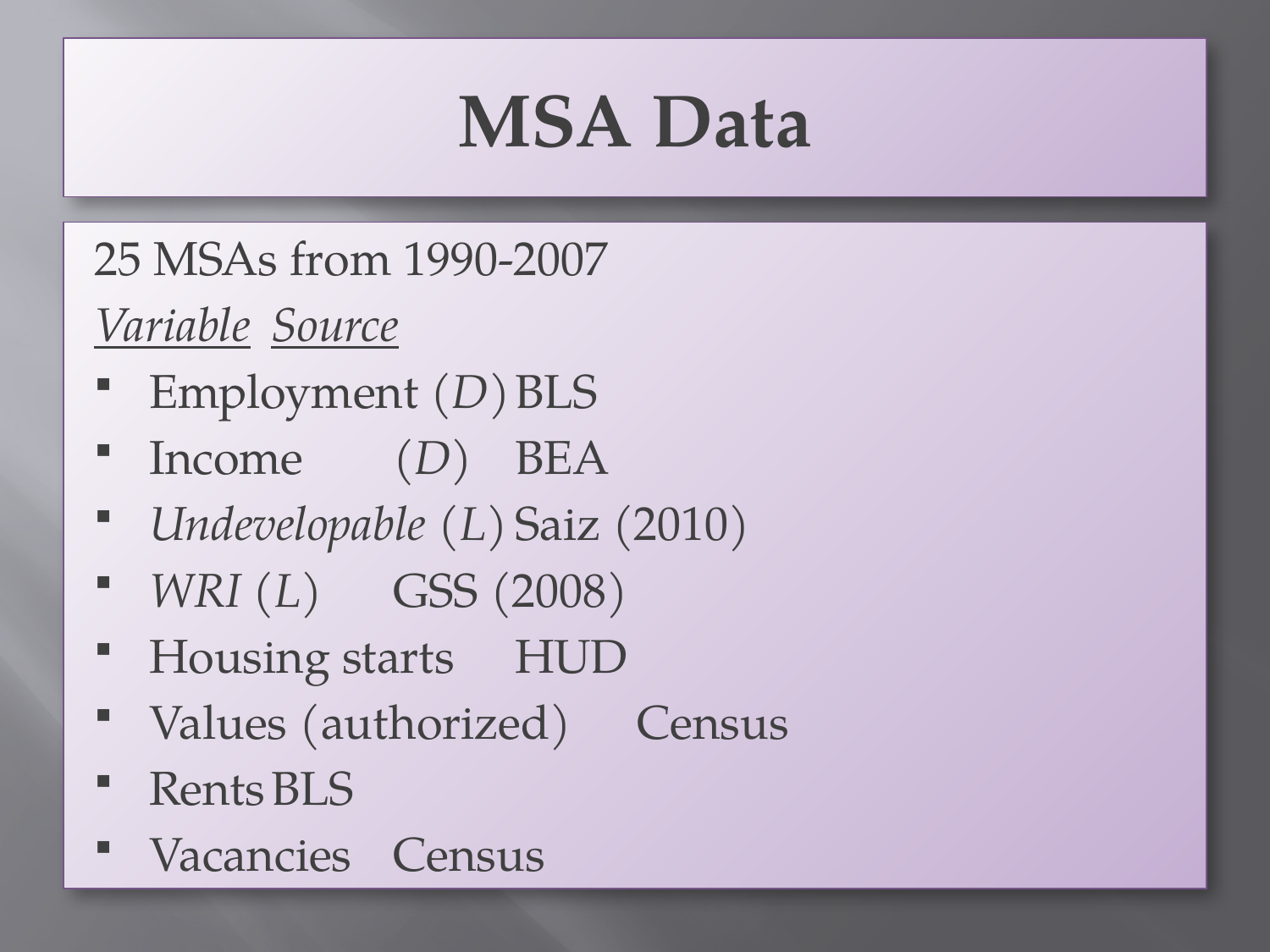

# MSA Data
25 MSAs from 1990-2007
Variable					Source
Employment (D)			BLS
Income	(D)				BEA
Undevelopable (L)			Saiz (2010)
WRI (L)					GSS (2008)
Housing starts			HUD
Values (authorized)		Census
Rents					BLS
Vacancies				Census